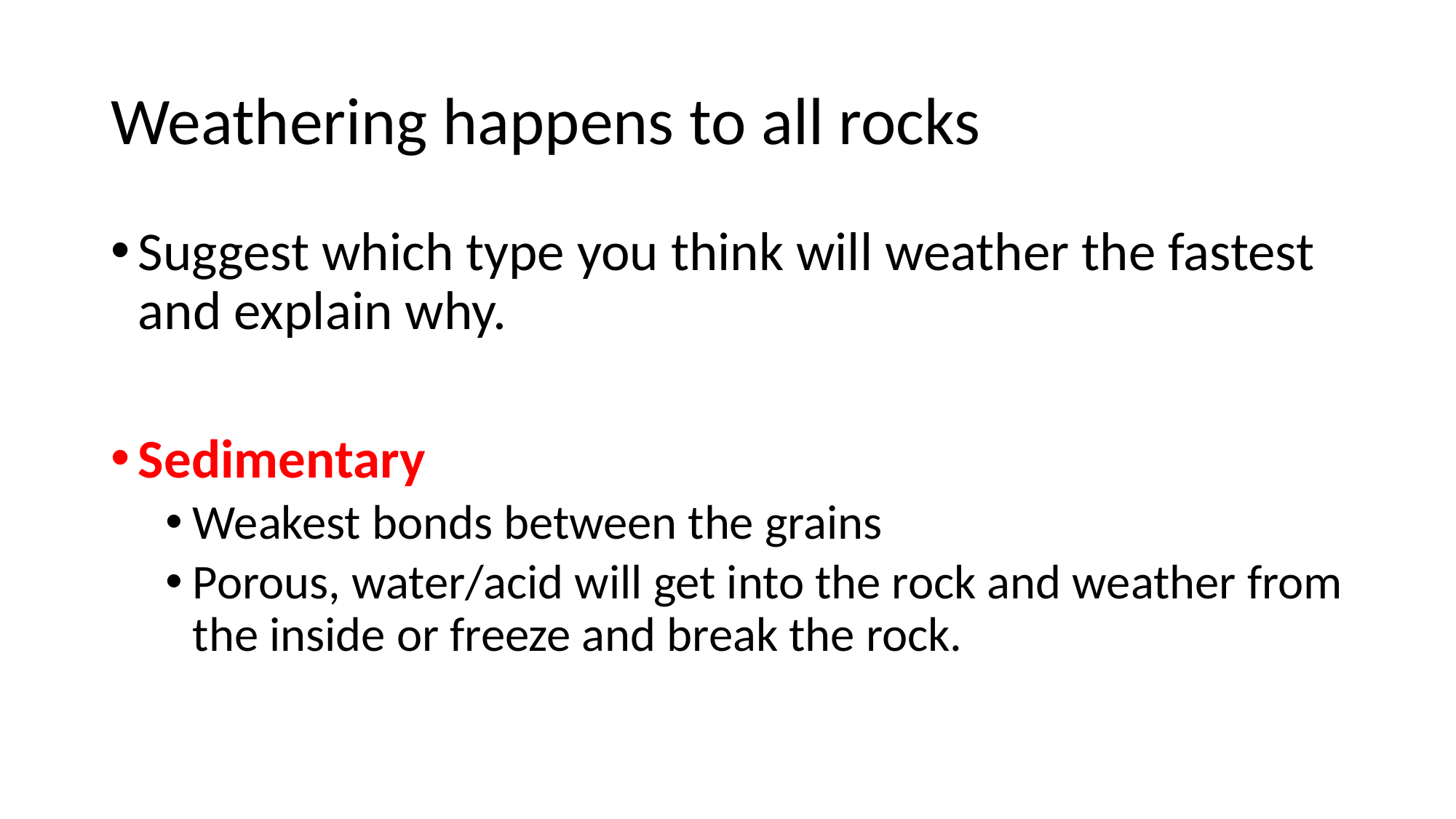

# Weathering happens to all rocks
Suggest which type you think will weather the fastest and explain why.

Sedimentary
Weakest bonds between the grains
Porous, water/acid will get into the rock and weather from the inside or freeze and break the rock.